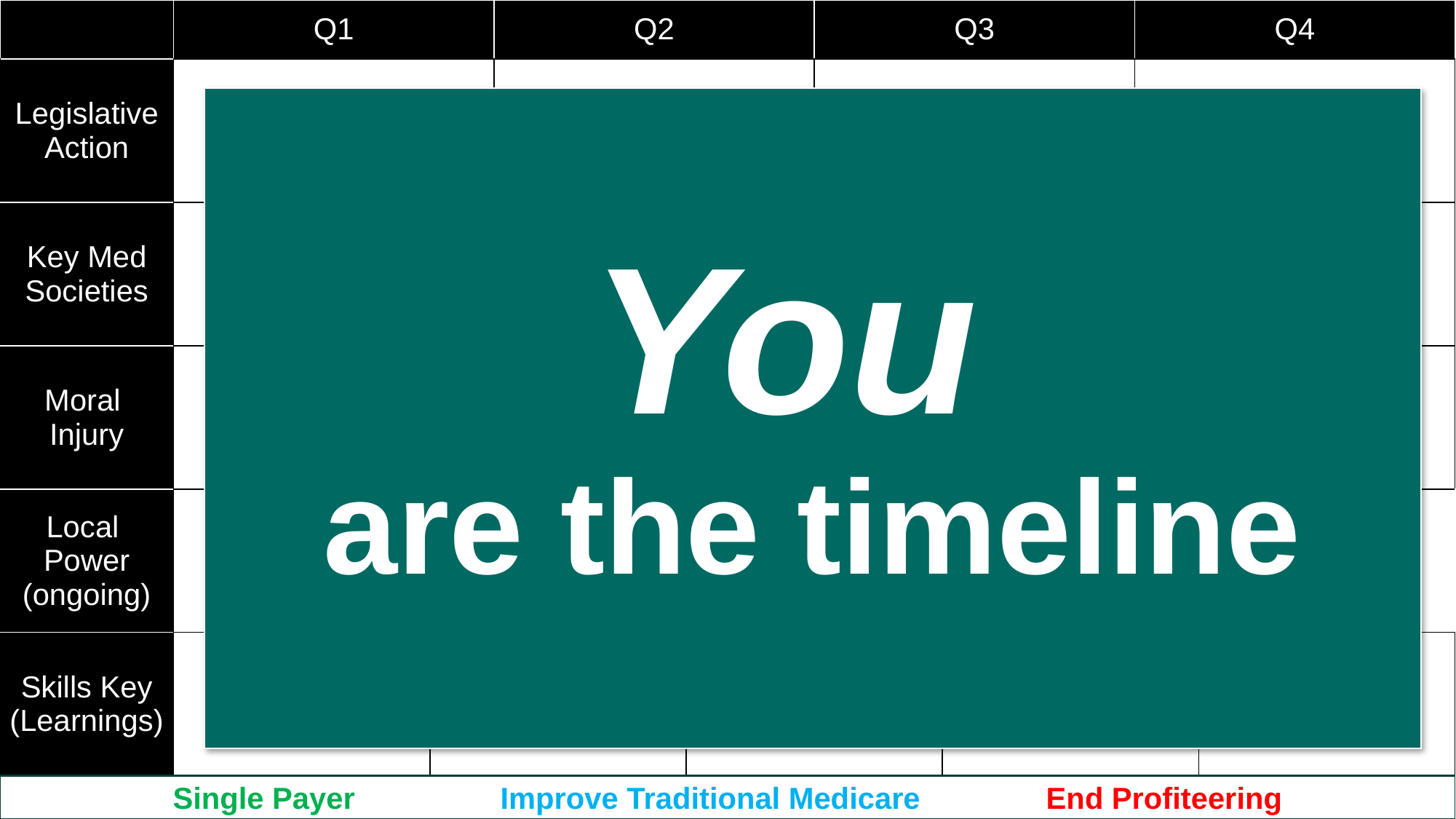

|  | Q1 |  | Q2 |  | Q3 |  | Q4 |  |
| --- | --- | --- | --- | --- | --- | --- | --- | --- |
| Legislative Action |  |  |  |  |  |  |  |  |
| Key Med Societies |  |  |  |  |  |  |  |  |
| Moral Injury |  |  |  |  |  |  |  |  |
| Local Power (ongoing) |  |  |  |  |  |  |  |  |
| Skills Key (Learnings) |  |  |  |  |  |  |  |  |
You
are the timeline
Single Payer		Improve Traditional Medicare		End Profiteering